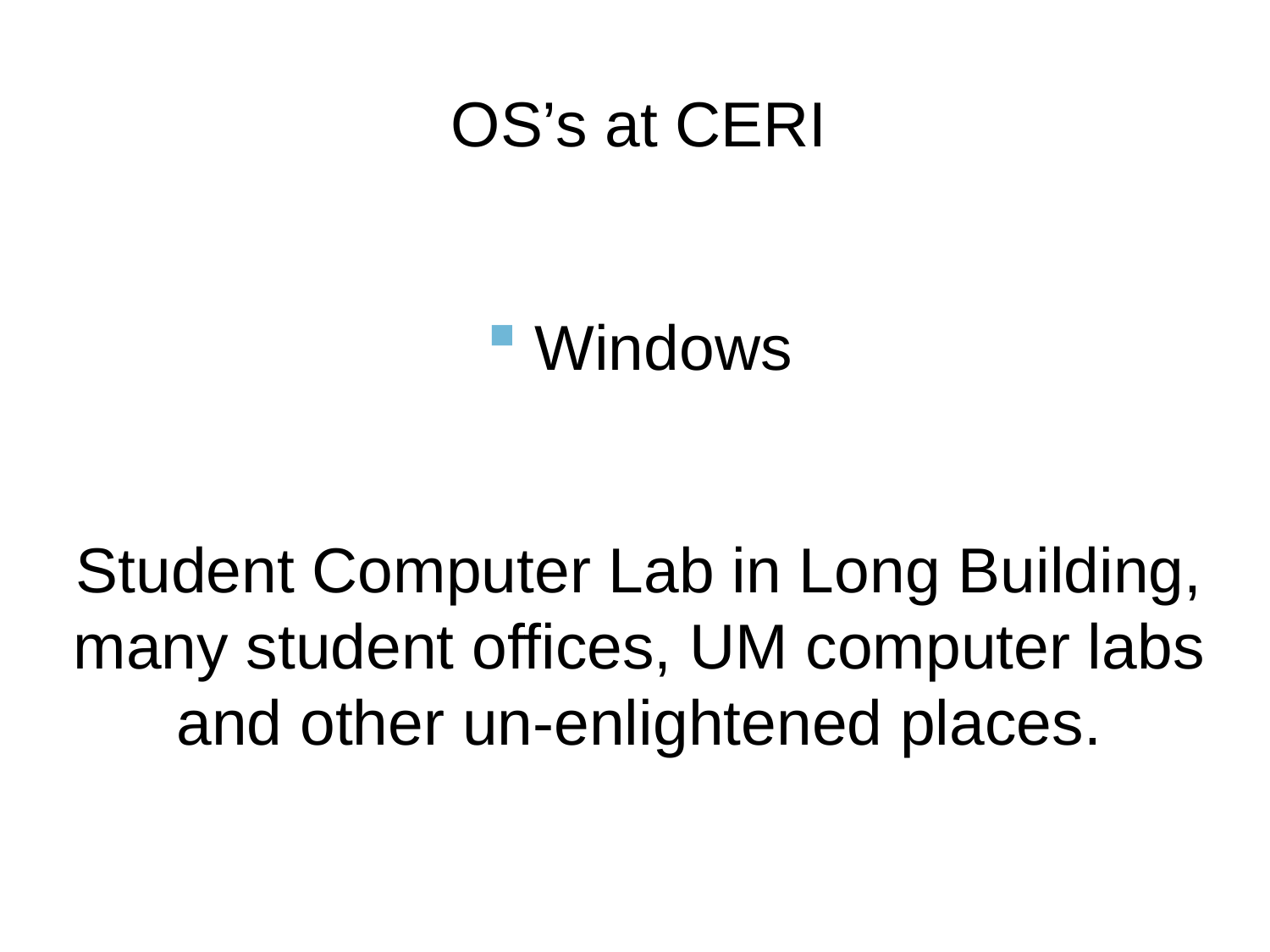

OS’s at CERI

Windows

Student Computer Lab in Long Building, many student offices, UM computer labs and other un-enlightened places.